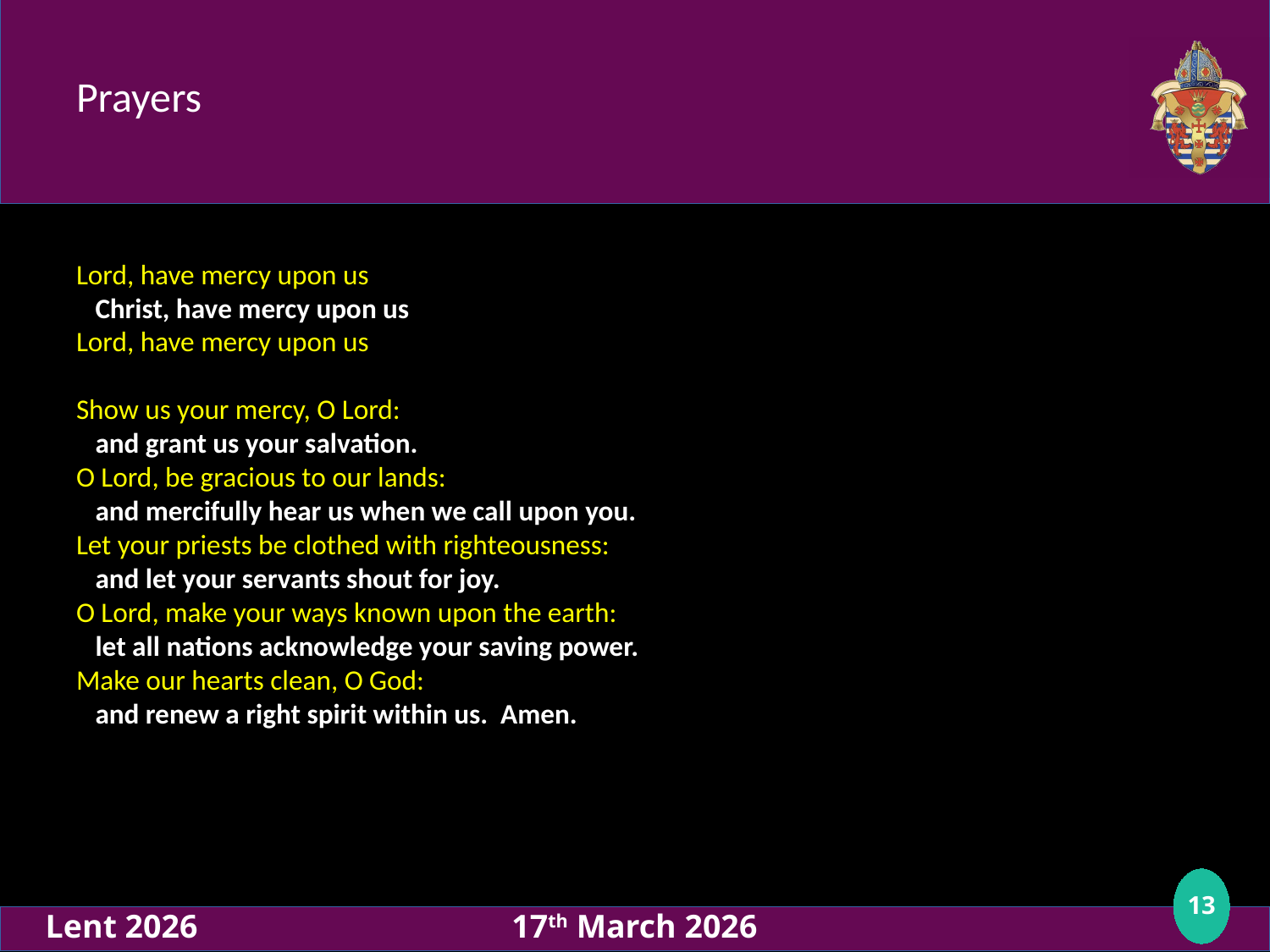

# Prayers
Lord, have mercy upon us
   Christ, have mercy upon us
Lord, have mercy upon us

Show us your mercy, O Lord:
   and grant us your salvation.
O Lord, be gracious to our lands:
   and mercifully hear us when we call upon you.
Let your priests be clothed with righteousness:
   and let your servants shout for joy.
O Lord, make your ways known upon the earth:
   let all nations acknowledge your saving power.
Make our hearts clean, O God:
   and renew a right spirit within us.  Amen.